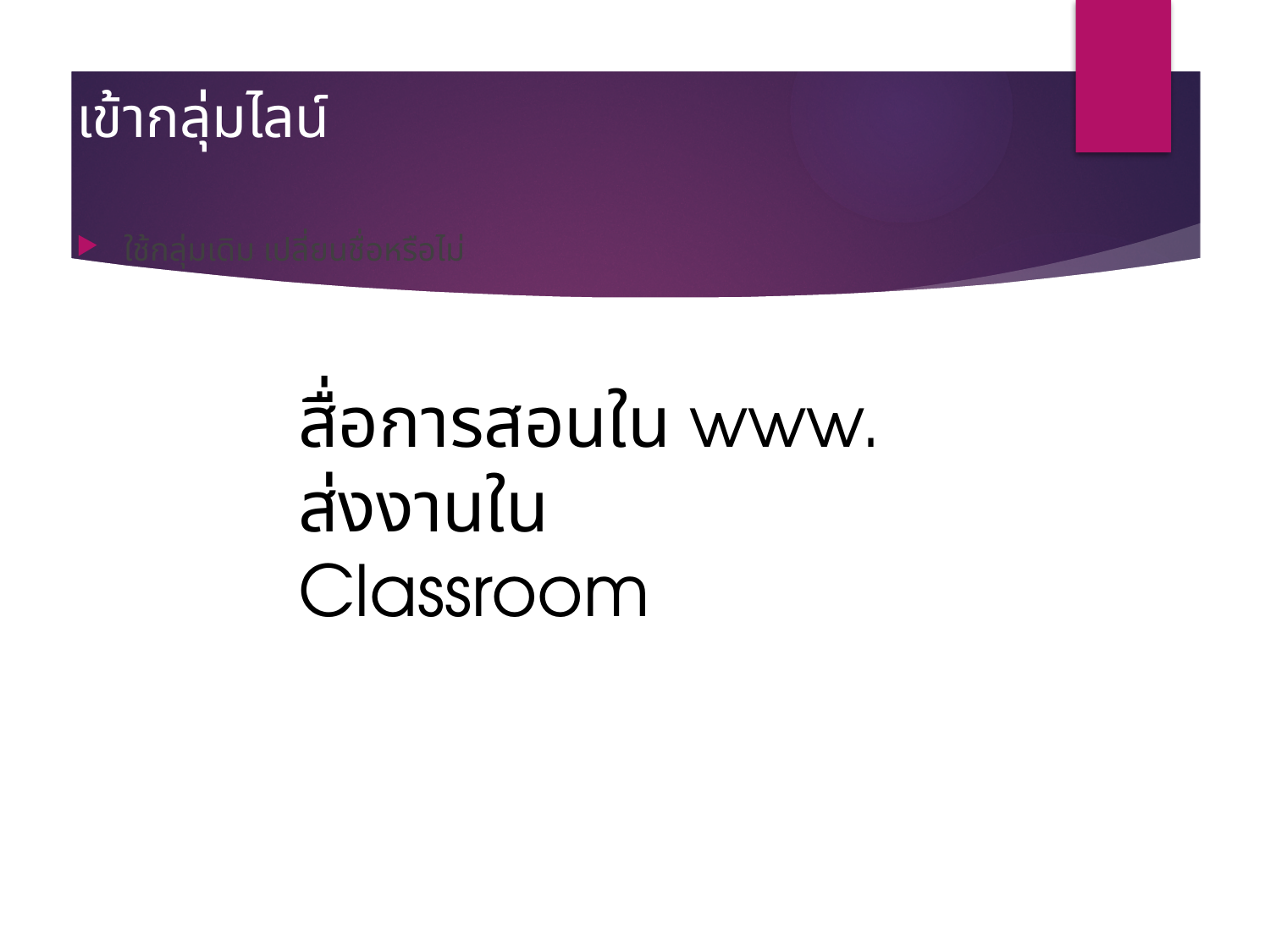

# เข้ากลุ่มไลน์
ใช้กลุ่มเดิม เปลี่ยนชื่อหรือไม่
สื่อการสอนใน www.
ส่งงานใน Classroom